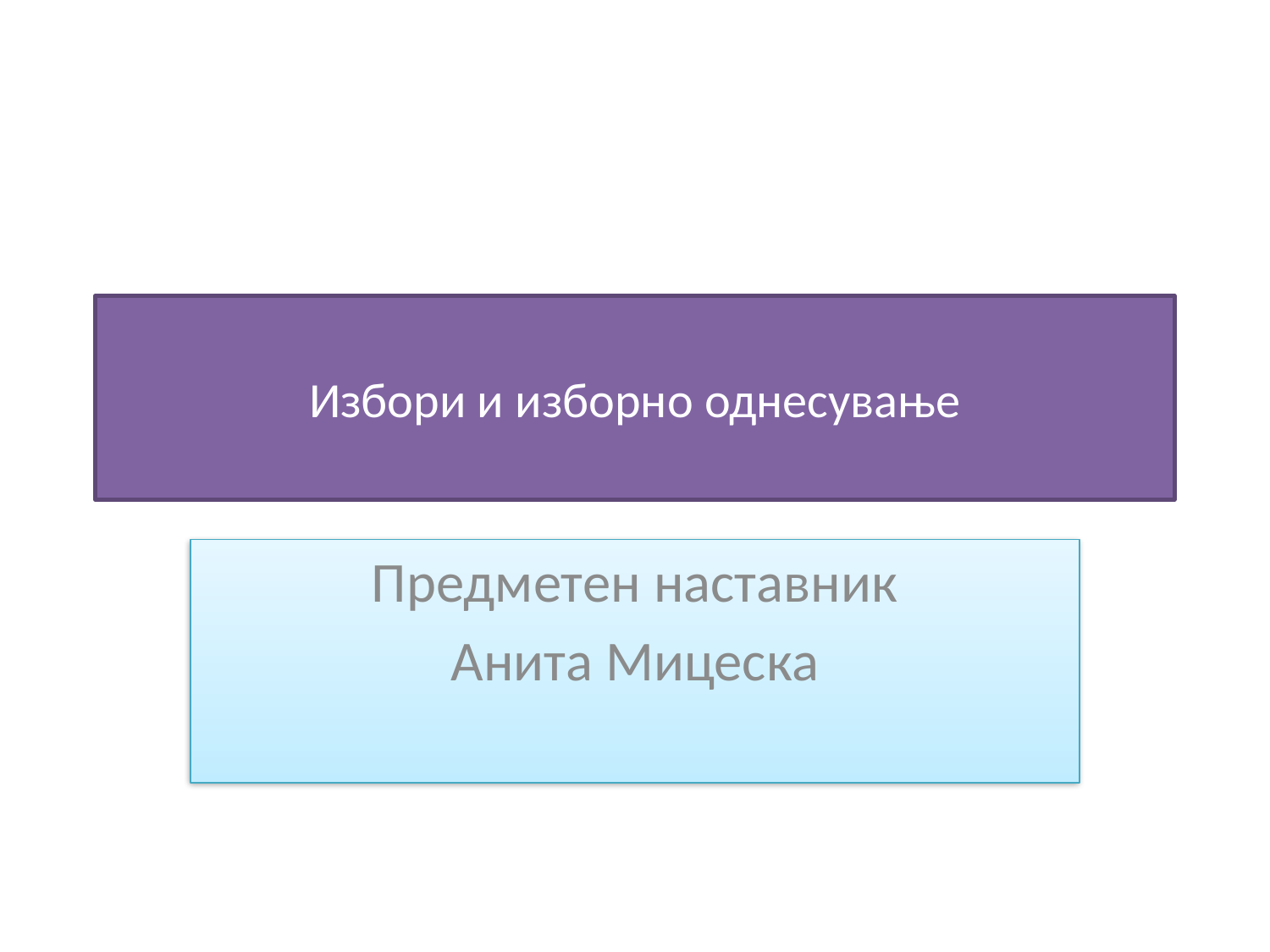

# Избори и изборно однесување
Предметен наставник
Анита Мицеска